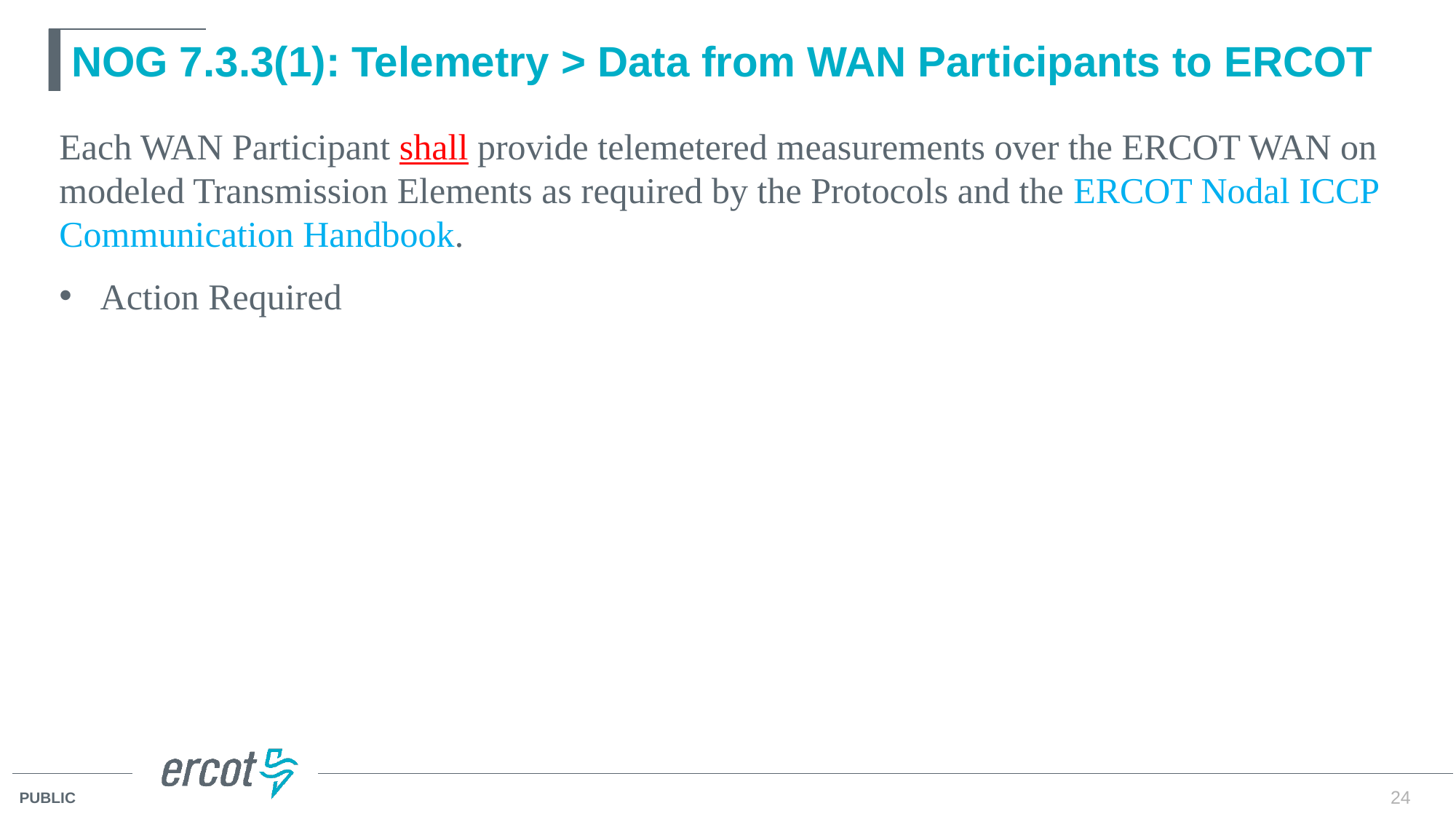

# NOG 7.3.3(1): Telemetry > Data from WAN Participants to ERCOT
Each WAN Participant shall provide telemetered measurements over the ERCOT WAN on modeled Transmission Elements as required by the Protocols and the ERCOT Nodal ICCP Communication Handbook.
Action Required
24